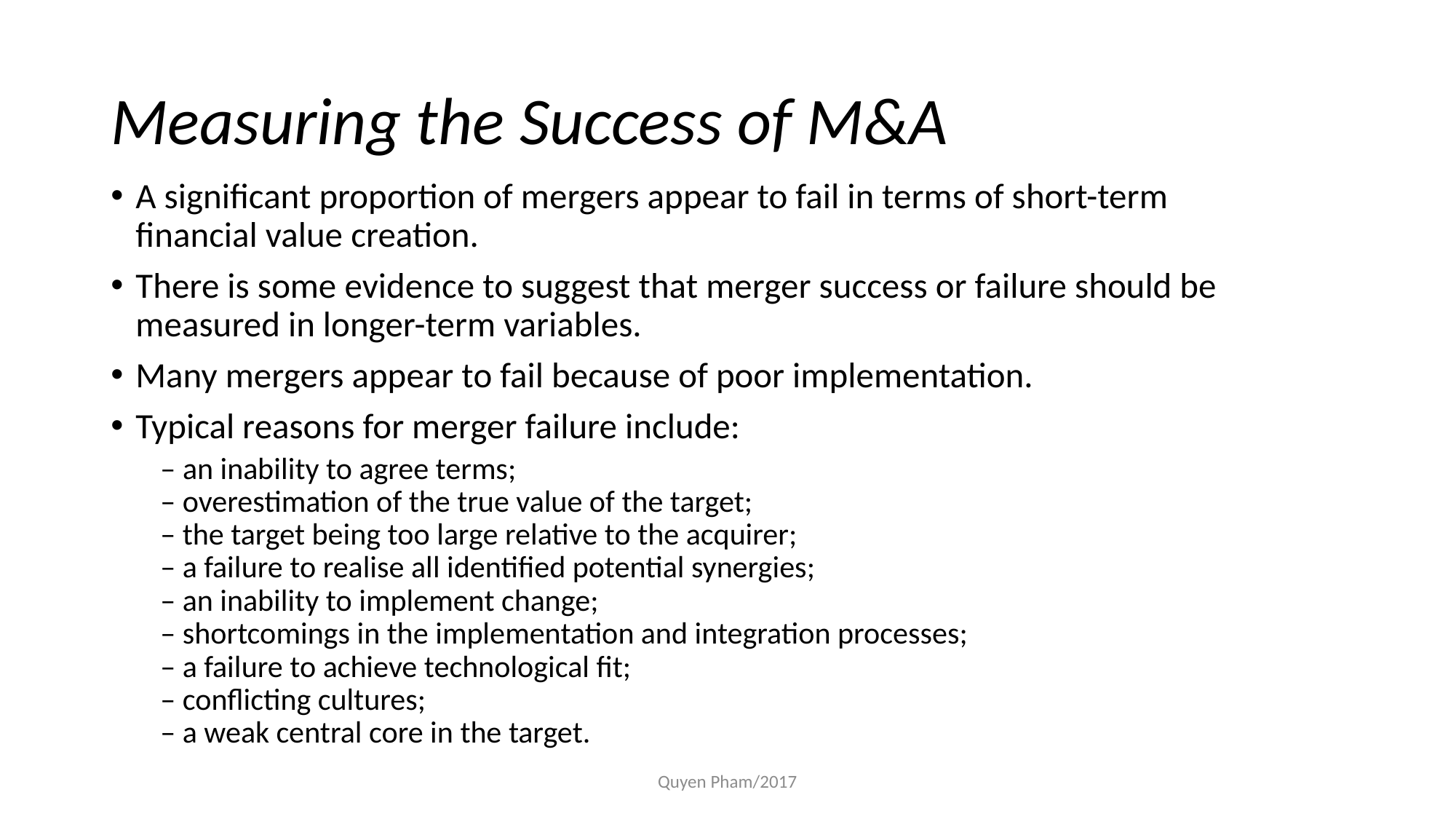

# Measuring the Success of M&A
A significant proportion of mergers appear to fail in terms of short-term
financial value creation.
There is some evidence to suggest that merger success or failure should be
measured in longer-term variables.
Many mergers appear to fail because of poor implementation.
Typical reasons for merger failure include:
– an inability to agree terms;
– overestimation of the true value of the target;
– the target being too large relative to the acquirer;
– a failure to realise all identified potential synergies;
– an inability to implement change;
– shortcomings in the implementation and integration processes;
– a failure to achieve technological fit;
– conflicting cultures;
– a weak central core in the target.
Quyen Pham/2017